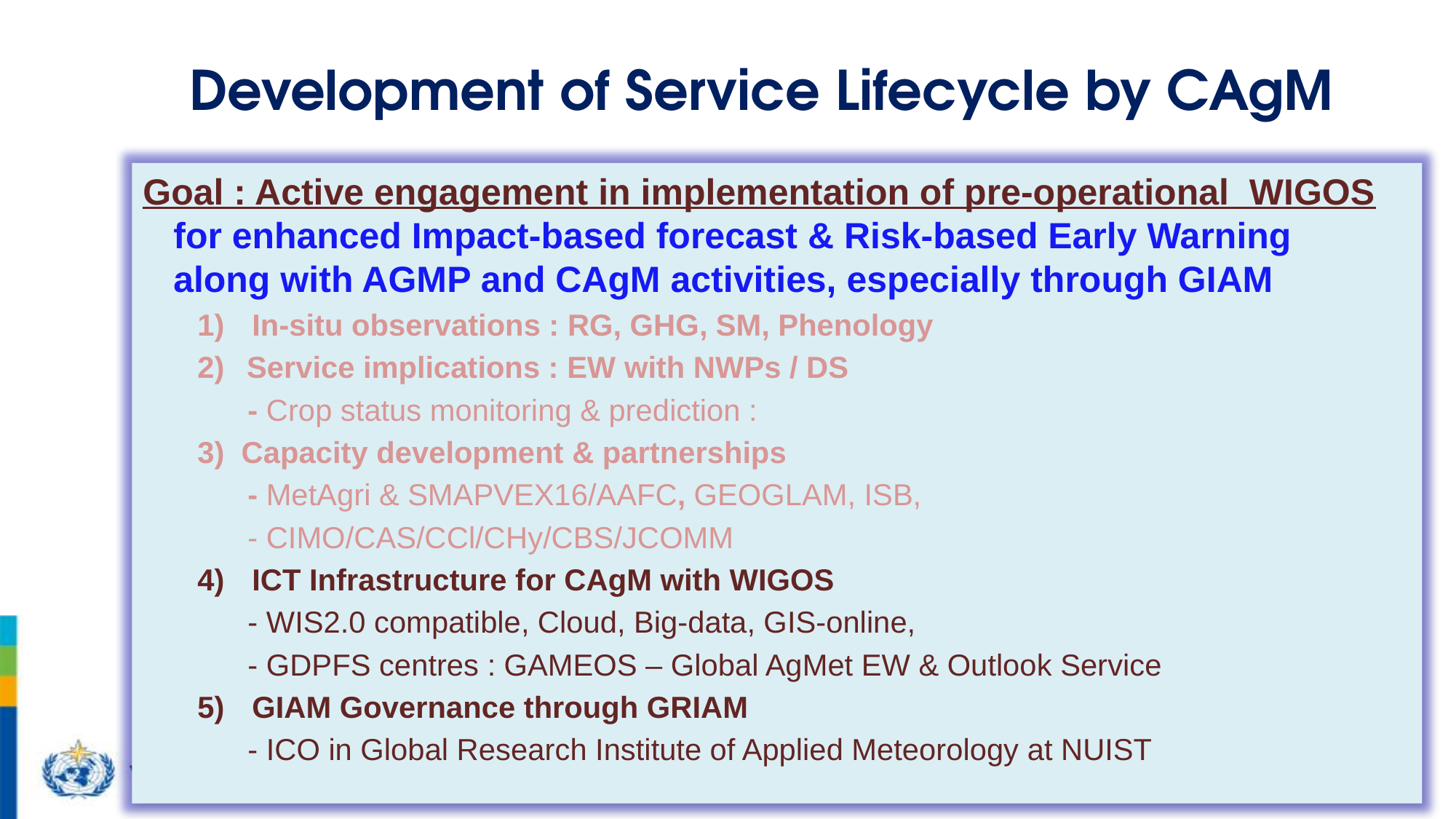

Development of Service Lifecycle by CAgM
Goal : Active engagement in implementation of pre-operational  WIGOS
   for enhanced Impact-based forecast & Risk-based Early Warning
   along with AGMP and CAgM activities, especially through GIAM
In-situ observations : RG, GHG, SM, Phenology
 Service implications : EW with NWPs / DS
      - Crop status monitoring & prediction :
3)  Capacity development & partnerships
      - MetAgri & SMAPVEX16/AAFC, GEOGLAM, ISB,
      - CIMO/CAS/CCl/CHy/CBS/JCOMM
ICT Infrastructure for CAgM with WIGOS
      - WIS2.0 compatible, Cloud, Big-data, GIS-online,
      - GDPFS centres : GAMEOS – Global AgMet EW & Outlook Service
GIAM Governance through GRIAM
      - ICO in Global Research Institute of Applied Meteorology at NUIST